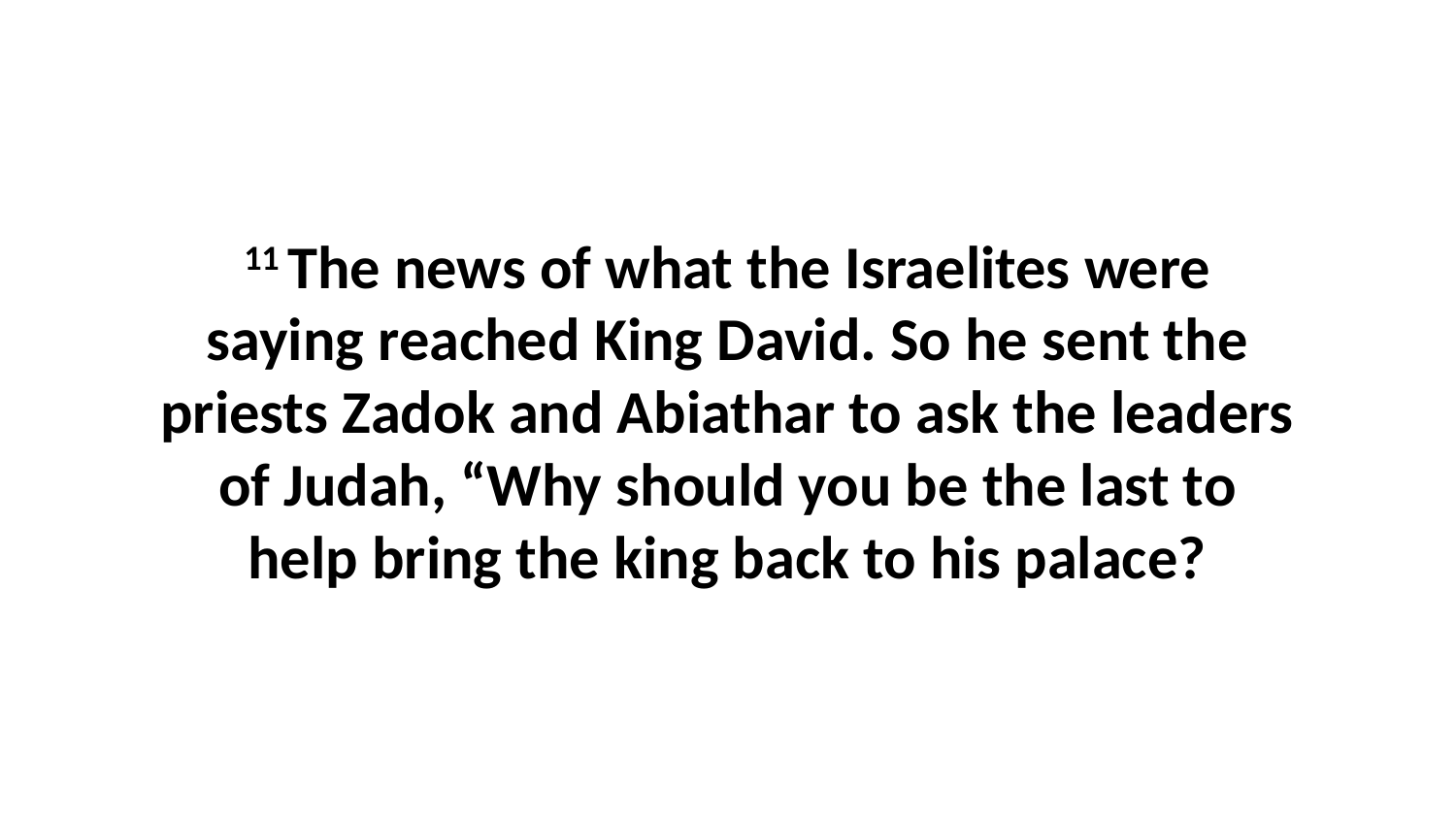

11 The news of what the Israelites were saying reached King David. So he sent the priests Zadok and Abiathar to ask the leaders of Judah, “Why should you be the last to help bring the king back to his palace?